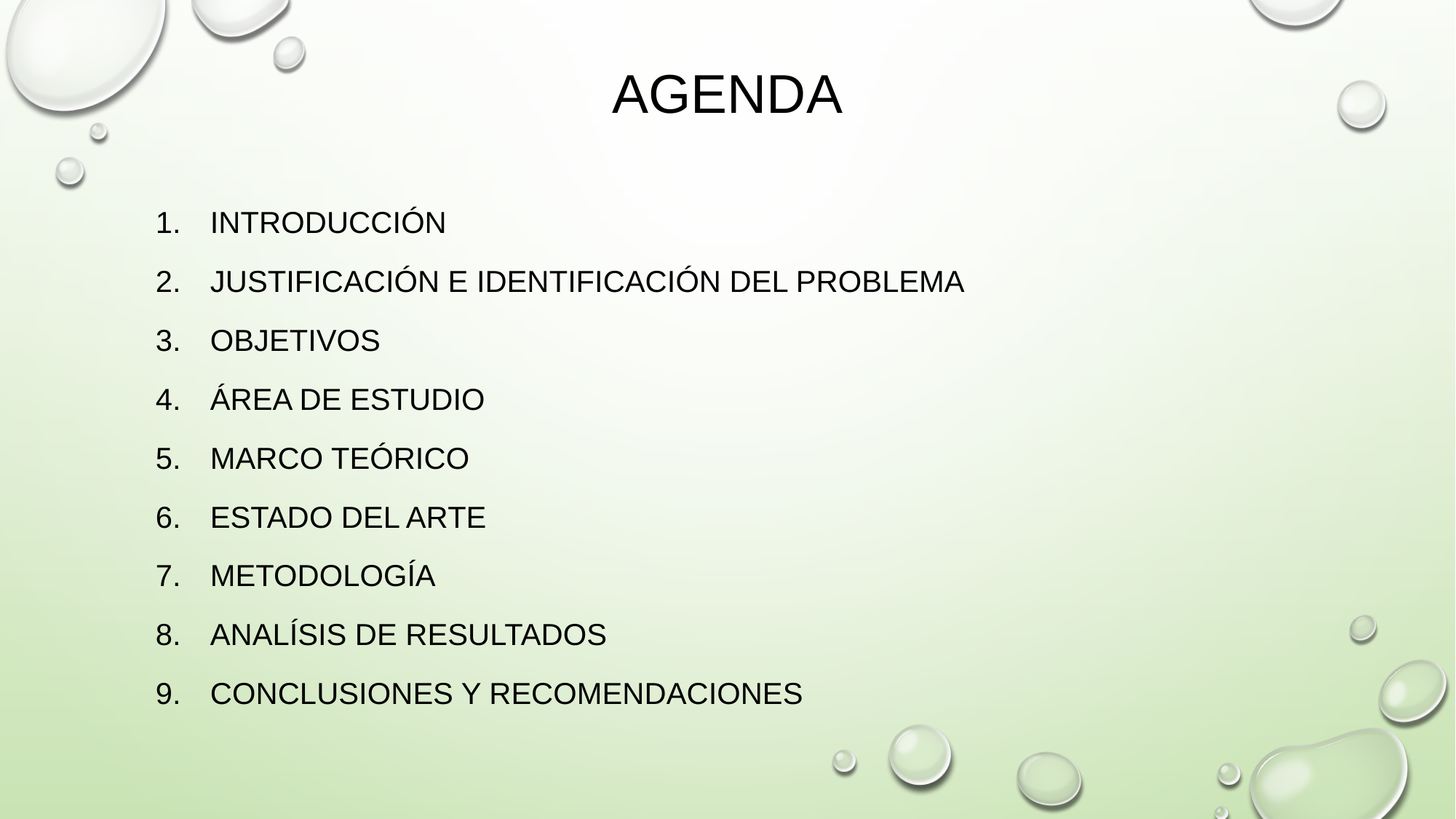

# AGENDA
INTRODUCCIÓN
JUSTIFICACIÓN E IDENTIFICACIÓN DEL PROBLEMA
OBJETIVOS
ÁREA DE ESTUDIO
MARCO TEÓRICO
ESTADO DEL ARTE
METODOLOGÍA
ANALÍSIS DE RESULTADOS
CONCLUSIONES Y RECOMENDACIONES